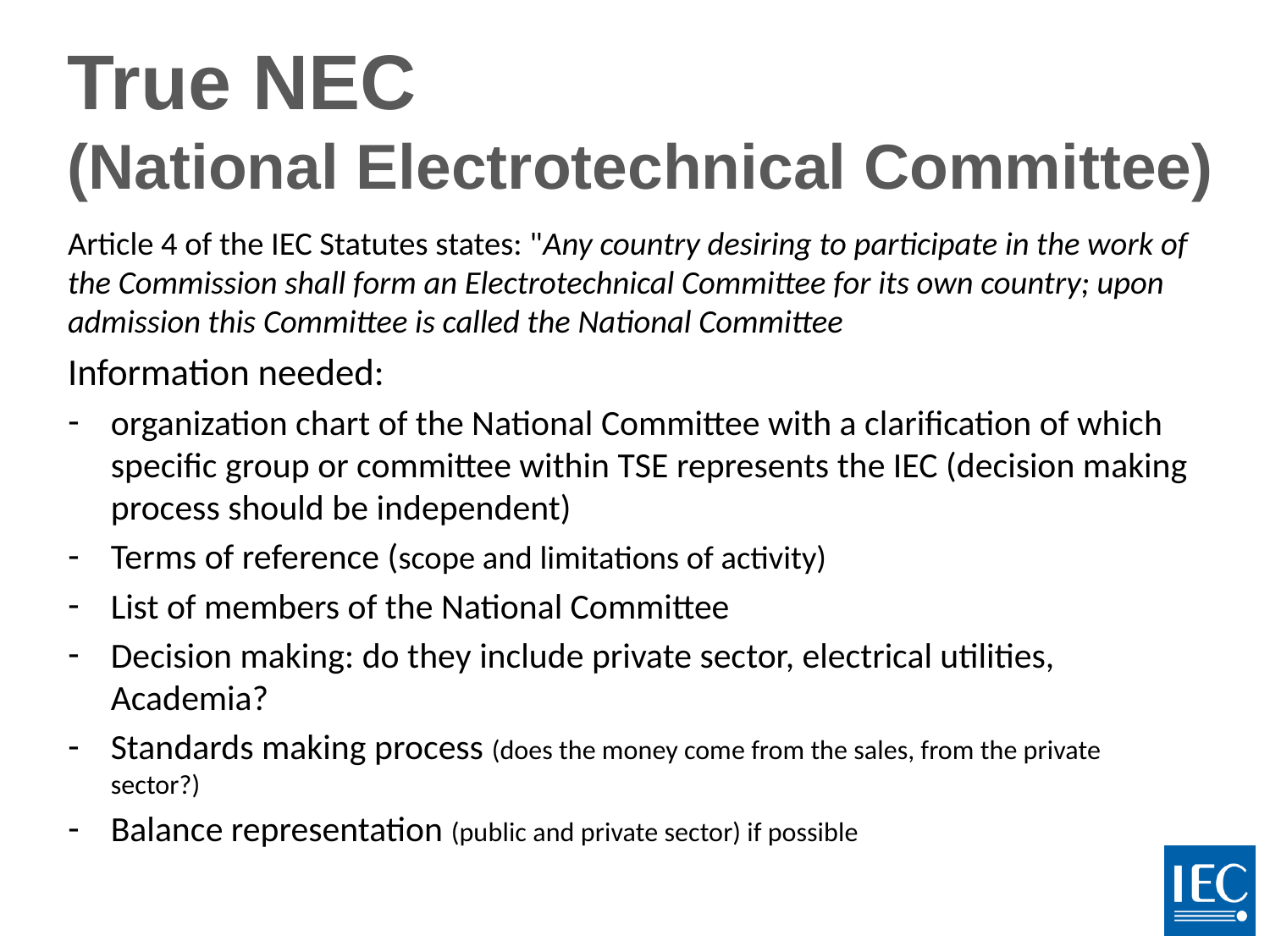

True NEC
(National Electrotechnical Committee)
Article 4 of the IEC Statutes states: "Any country desiring to participate in the work of the Commission shall form an Electrotechnical Committee for its own country; upon admission this Committee is called the National Committee
Information needed:
organization chart of the National Committee with a clarification of which specific group or committee within TSE represents the IEC (decision making process should be independent)
Terms of reference (scope and limitations of activity)
List of members of the National Committee
Decision making: do they include private sector, electrical utilities, Academia?
Standards making process (does the money come from the sales, from the private sector?)
Balance representation (public and private sector) if possible